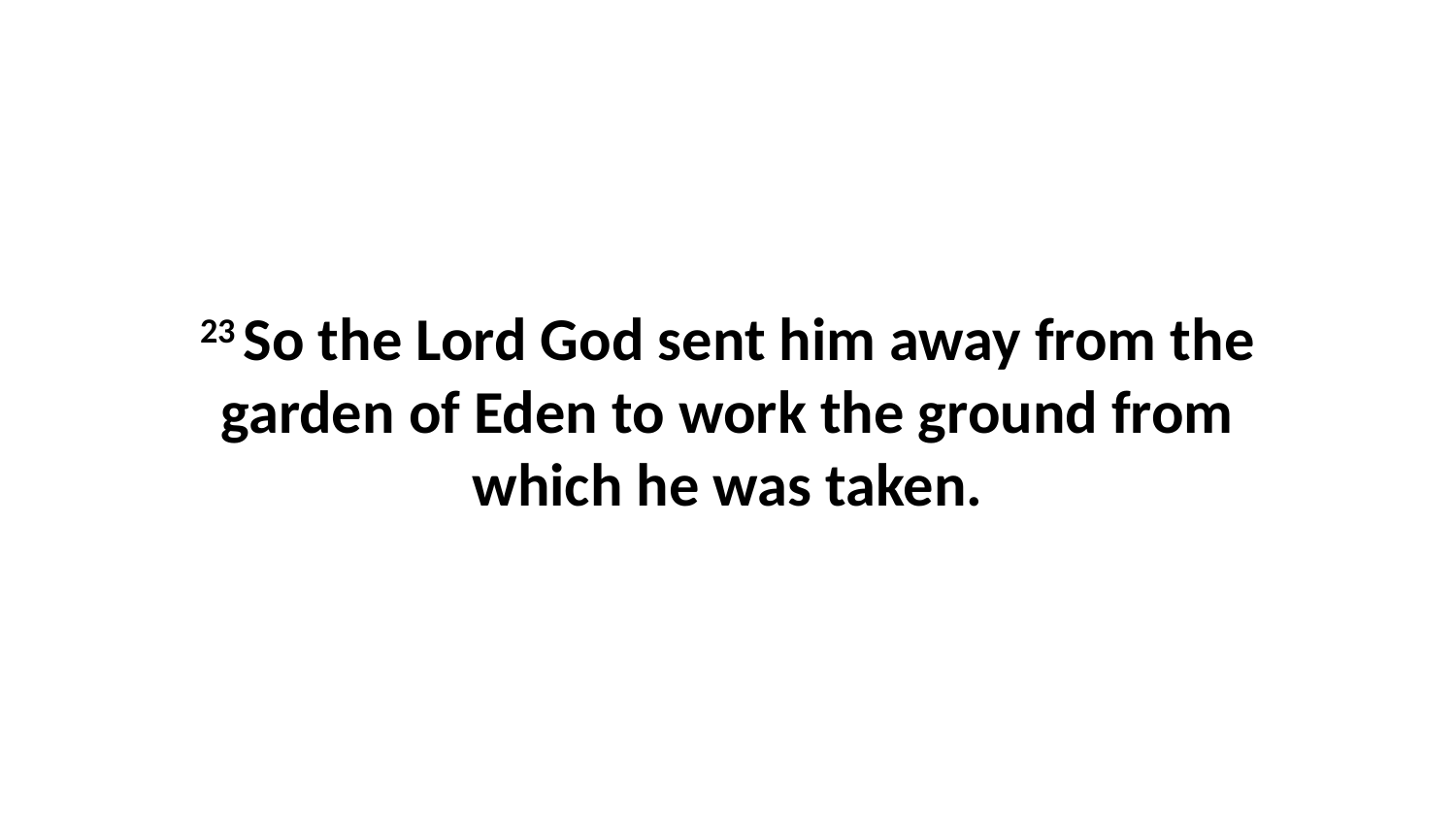

23 So the Lord God sent him away from the garden of Eden to work the ground from which he was taken.